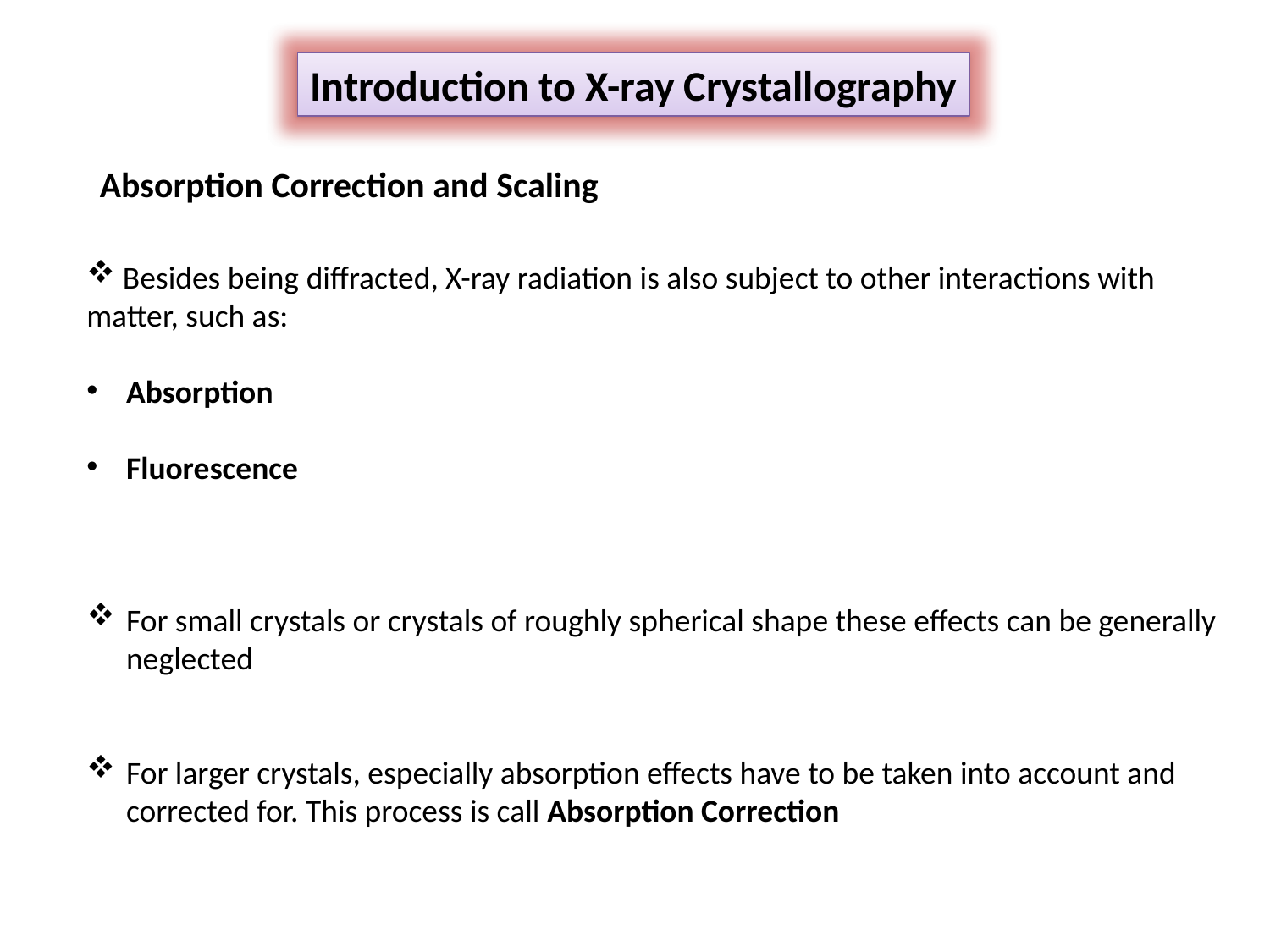

Introduction to X-ray Crystallography
Absorption Correction and Scaling
 Besides being diffracted, X-ray radiation is also subject to other interactions with matter, such as:

Absorption

Fluorescence

For small crystals or crystals of roughly spherical shape these effects can be generally neglected

For larger crystals, especially absorption effects have to be taken into account and corrected for. This process is call Absorption Correction